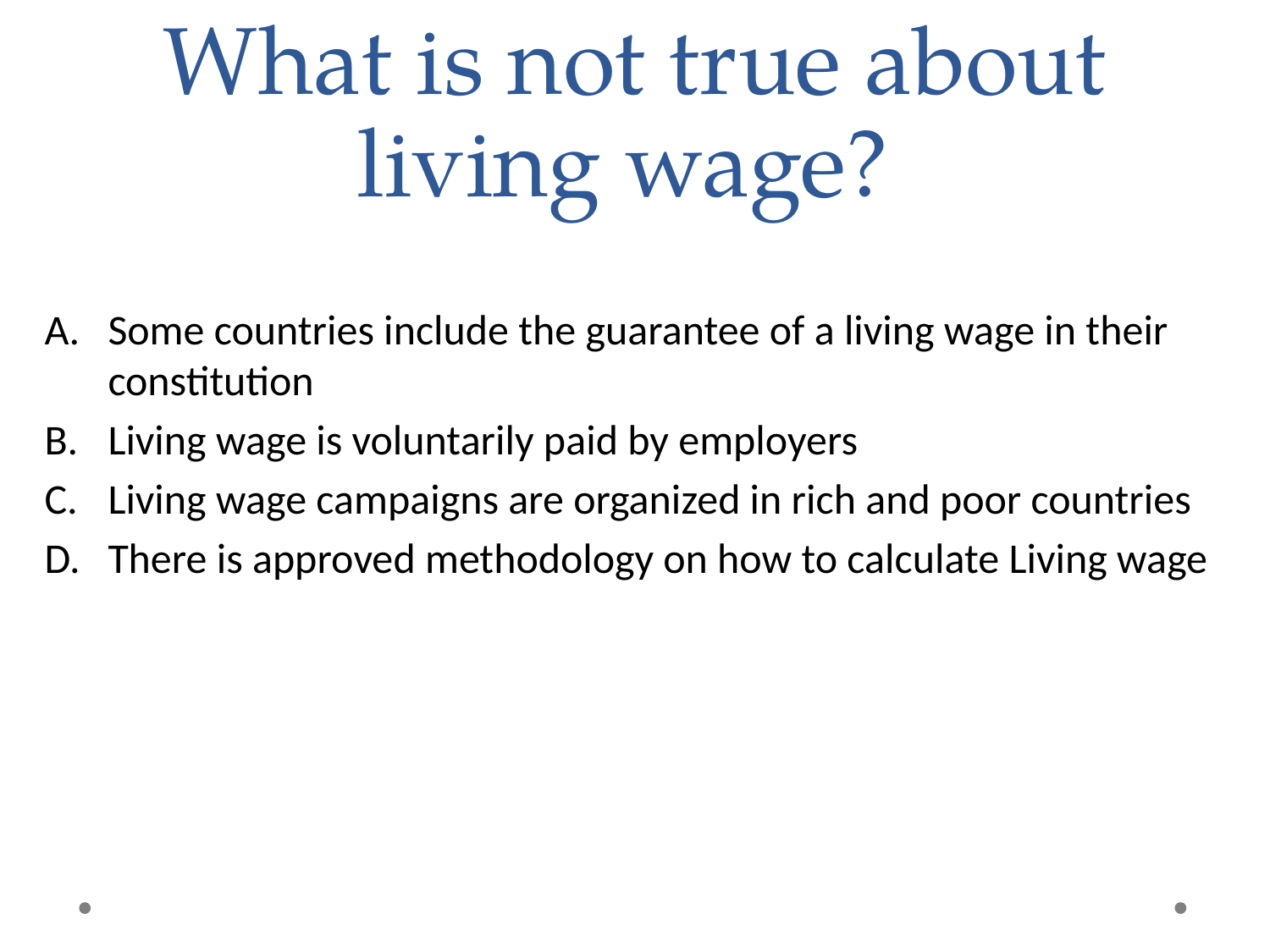

# What is not true about living wage?
Some countries include the guarantee of a living wage in their constitution
Living wage is voluntarily paid by employers
Living wage campaigns are organized in rich and poor countries
There is approved methodology on how to calculate Living wage